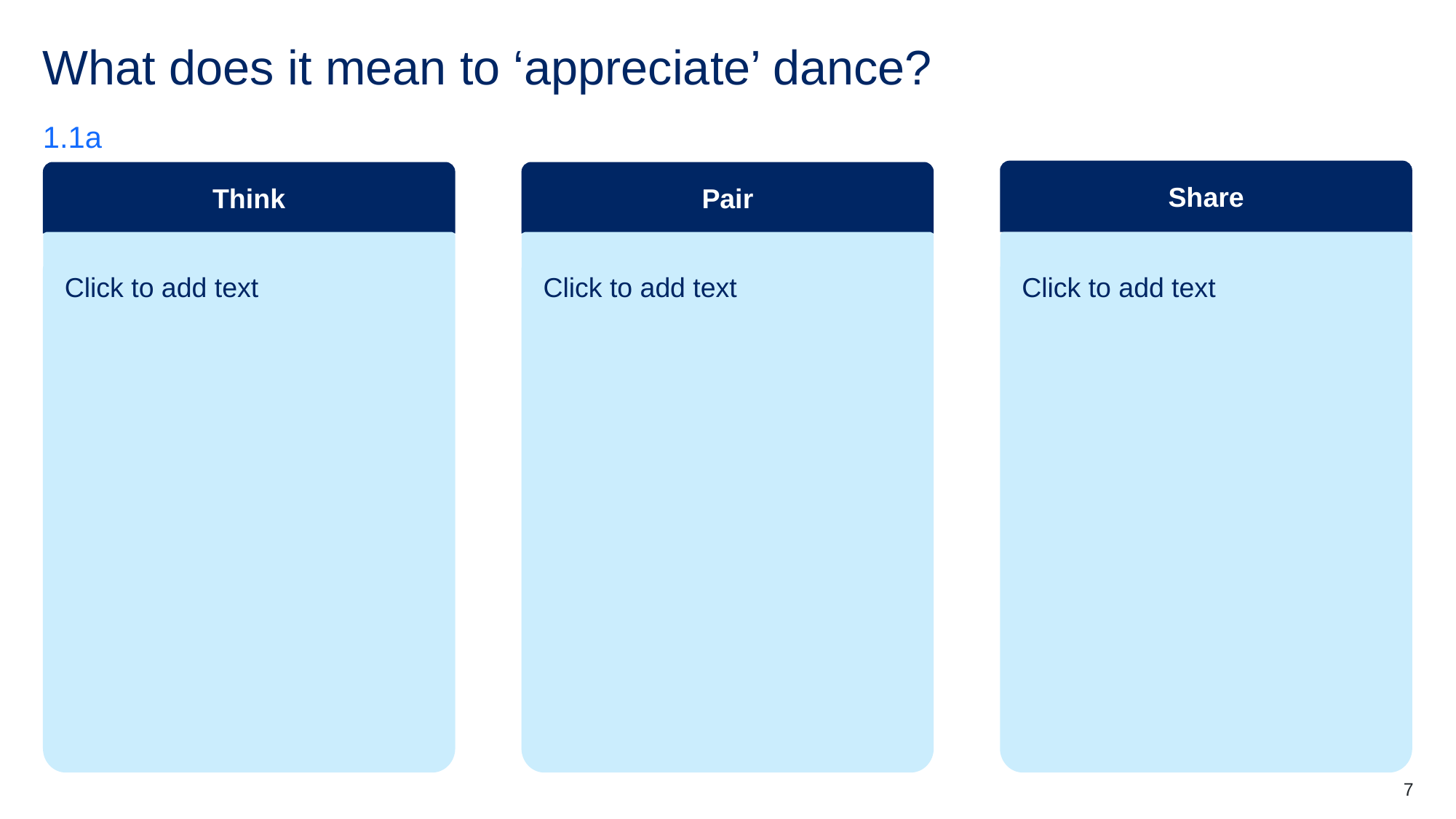

# What does it mean to ‘appreciate’ dance?
1.1a
Share
Think
Pair
Click to add text
Click to add text

Click to add text

7